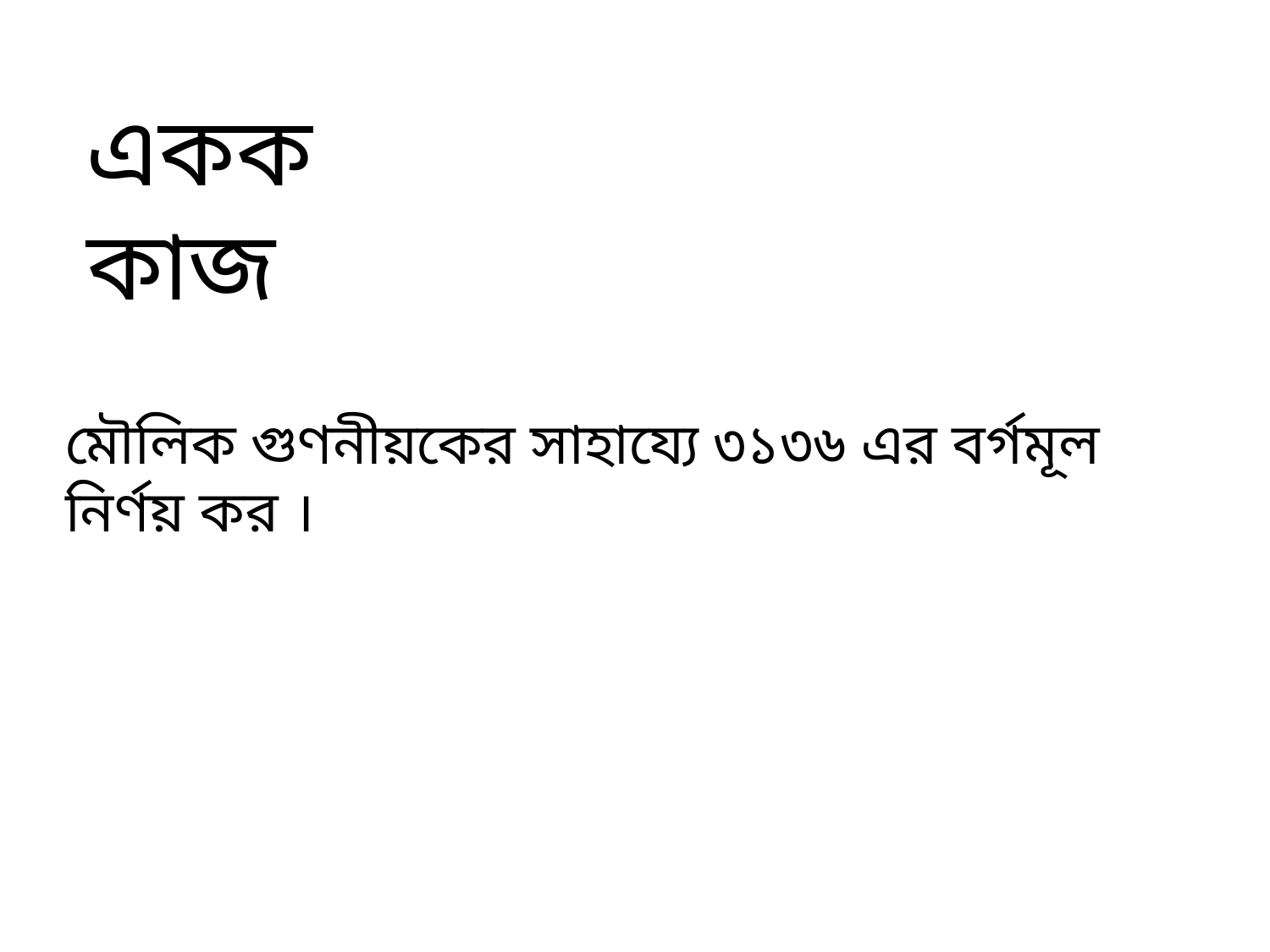

একক কাজ
মৌলিক গুণনীয়কের সাহায্যে ৩১৩৬ এর বর্গমূল নির্ণয় কর ।